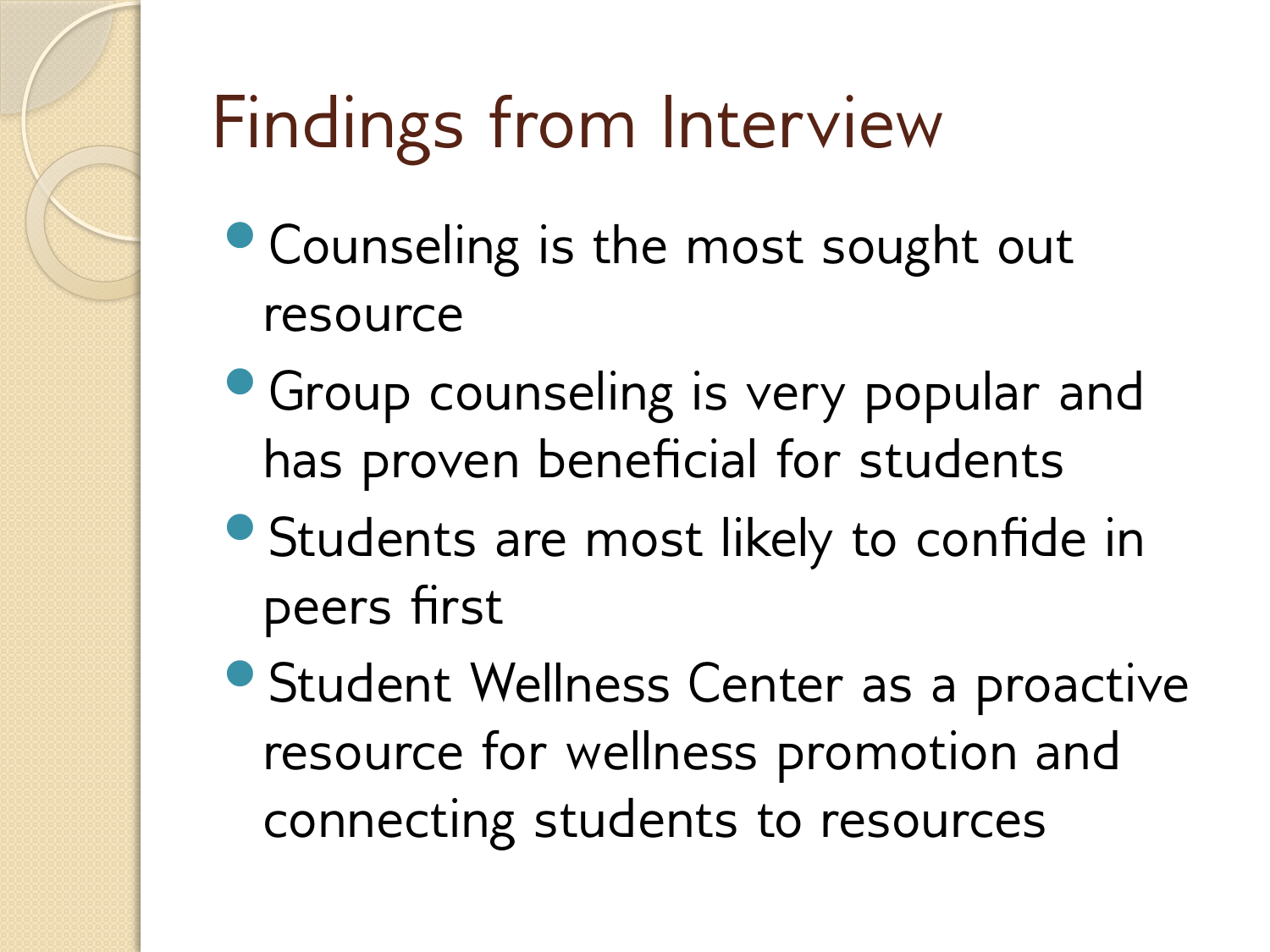

# Findings from Interview
Counseling is the most sought out resource
Group counseling is very popular and has proven beneficial for students
Students are most likely to confide in peers first
Student Wellness Center as a proactive resource for wellness promotion and connecting students to resources